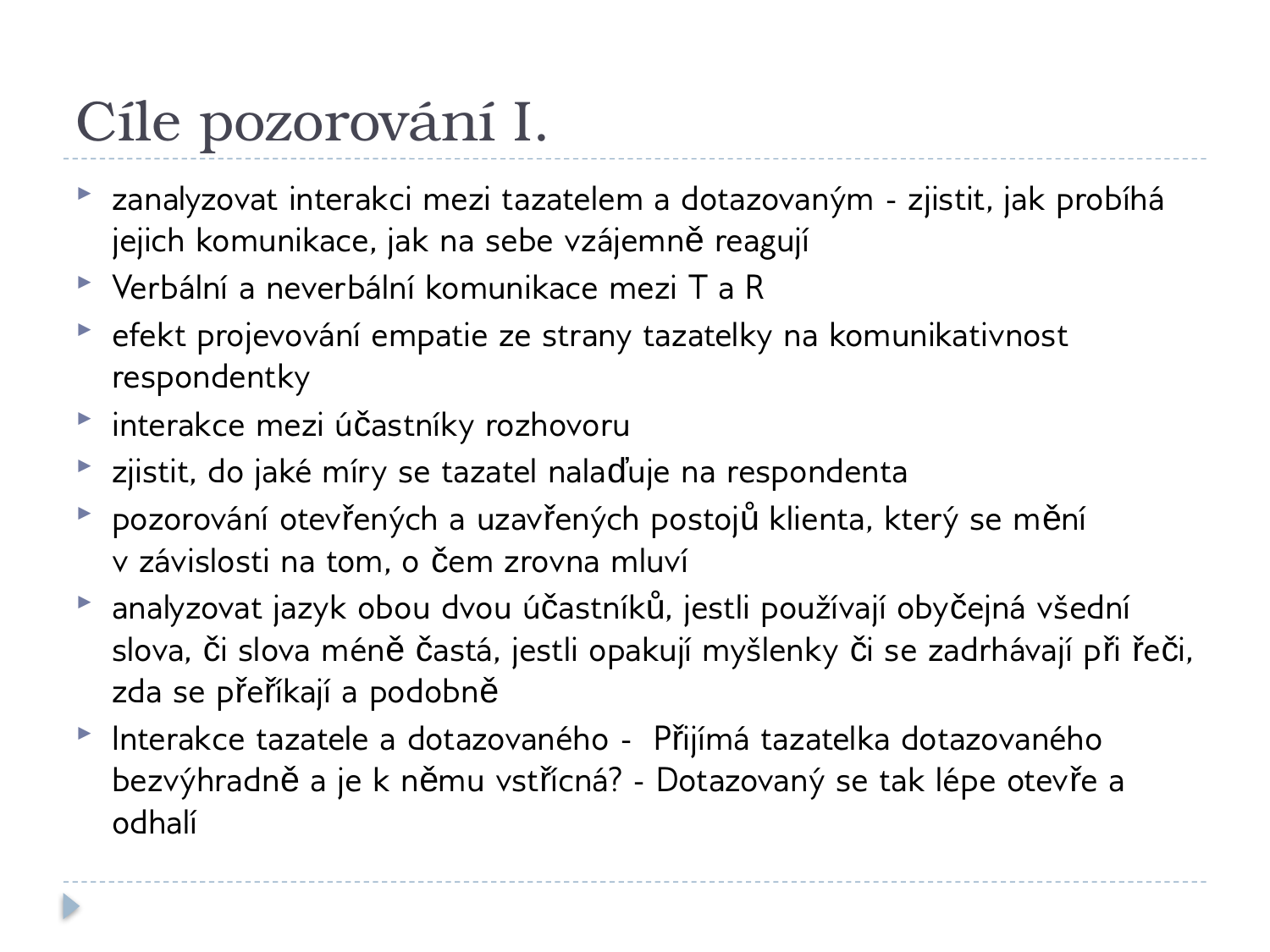

# Cíle pozorování I.
zanalyzovat interakci mezi tazatelem a dotazovaným - zjistit, jak probíhá jejich komunikace, jak na sebe vzájemně reagují
Verbální a neverbální komunikace mezi T a R
efekt projevování empatie ze strany tazatelky na komunikativnost respondentky
interakce mezi účastníky rozhovoru
zjistit, do jaké míry se tazatel nalaďuje na respondenta
pozorování otevřených a uzavřených postojů klienta, který se mění v závislosti na tom, o čem zrovna mluví
analyzovat jazyk obou dvou účastníků, jestli používají obyčejná všední slova, či slova méně častá, jestli opakují myšlenky či se zadrhávají při řeči, zda se přeříkají a podobně
Interakce tazatele a dotazovaného -  Přijímá tazatelka dotazovaného bezvýhradně a je k němu vstřícná? - Dotazovaný se tak lépe otevře a odhalí